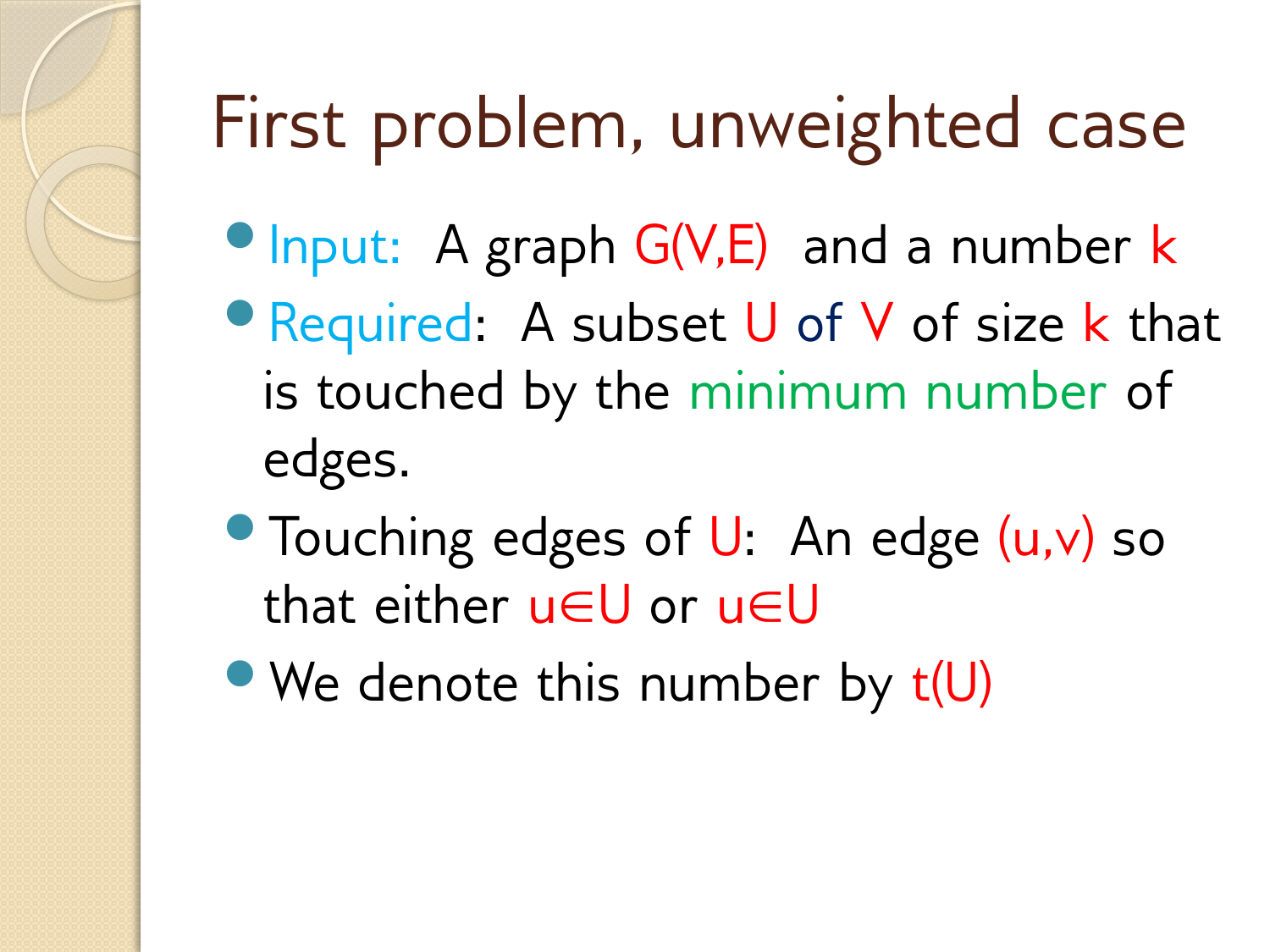

# First problem, unweighted case
Input:  A graph G(V,E)  and a number k
Required:  A subset U of V of size k that is touched by the minimum number of edges.
Touching edges of U:  An edge (u,v) so that either u∈U or u∈U
We denote this number by t(U)